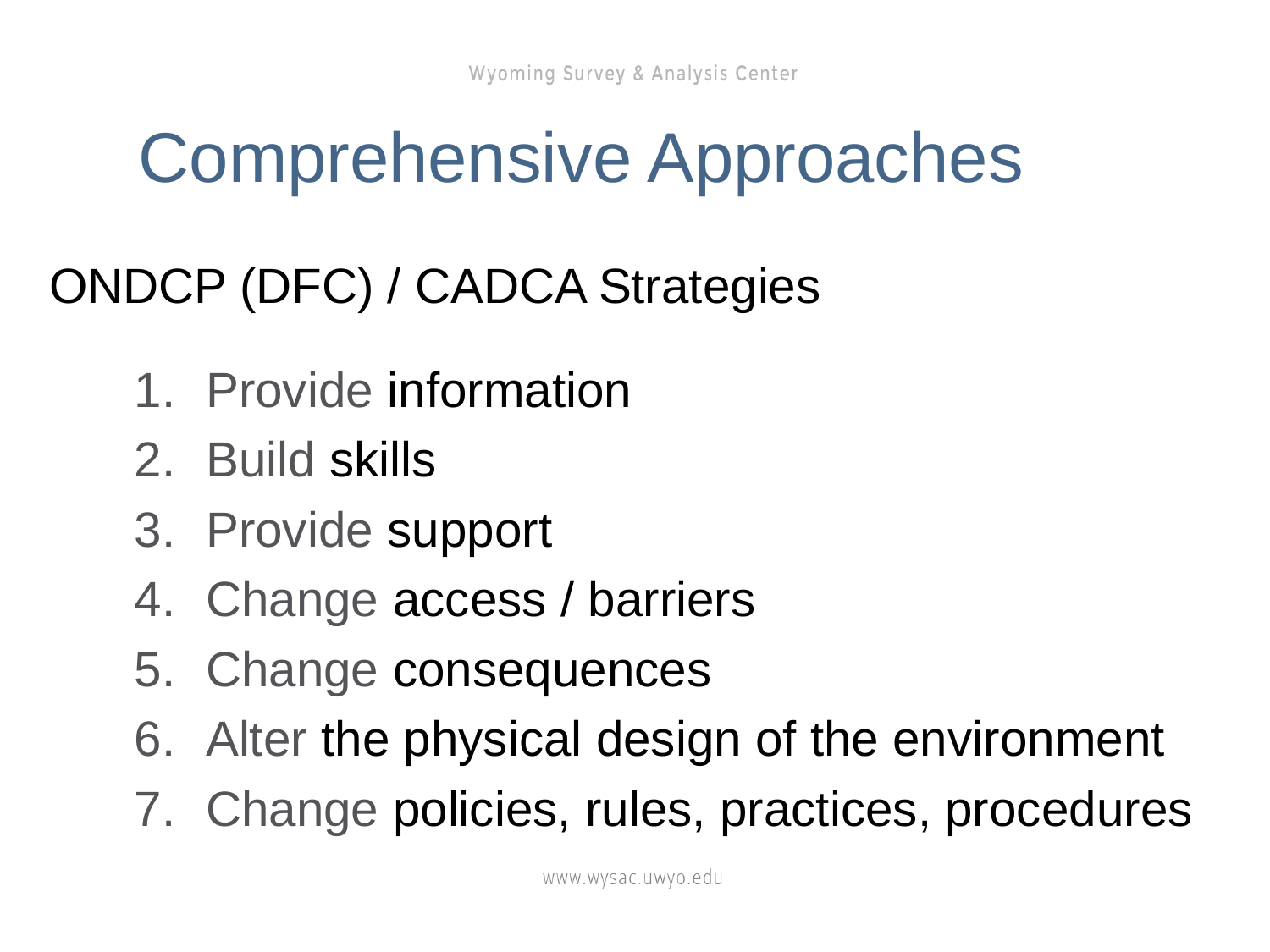

Comprehensive Approaches
ONDCP (DFC) / CADCA Strategies

Provide information
Build skills
Provide support
Change access / barriers
Change consequences
Alter the physical design of the environment
Change policies, rules, practices, procedures